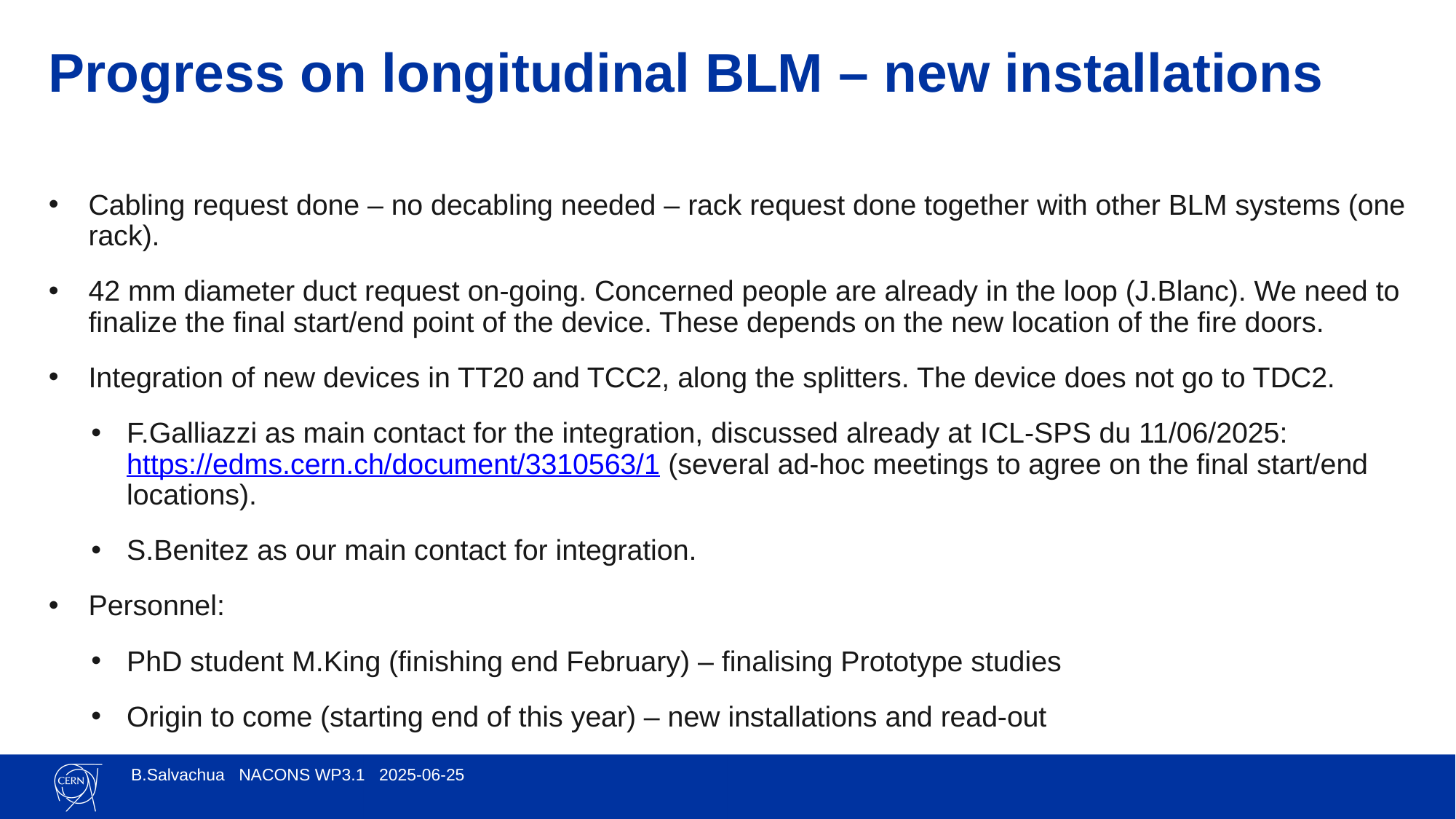

# Progress on longitudinal BLM – new installations
Cabling request done – no decabling needed – rack request done together with other BLM systems (one rack).
42 mm diameter duct request on-going. Concerned people are already in the loop (J.Blanc). We need to finalize the final start/end point of the device. These depends on the new location of the fire doors.
Integration of new devices in TT20 and TCC2, along the splitters. The device does not go to TDC2.
F.Galliazzi as main contact for the integration, discussed already at ICL-SPS du 11/06/2025: https://edms.cern.ch/document/3310563/1 (several ad-hoc meetings to agree on the final start/end locations).
S.Benitez as our main contact for integration.
Personnel:
PhD student M.King (finishing end February) – finalising Prototype studies
Origin to come (starting end of this year) – new installations and read-out

B.Salvachua   NACONS WP3.1   2025-06-25